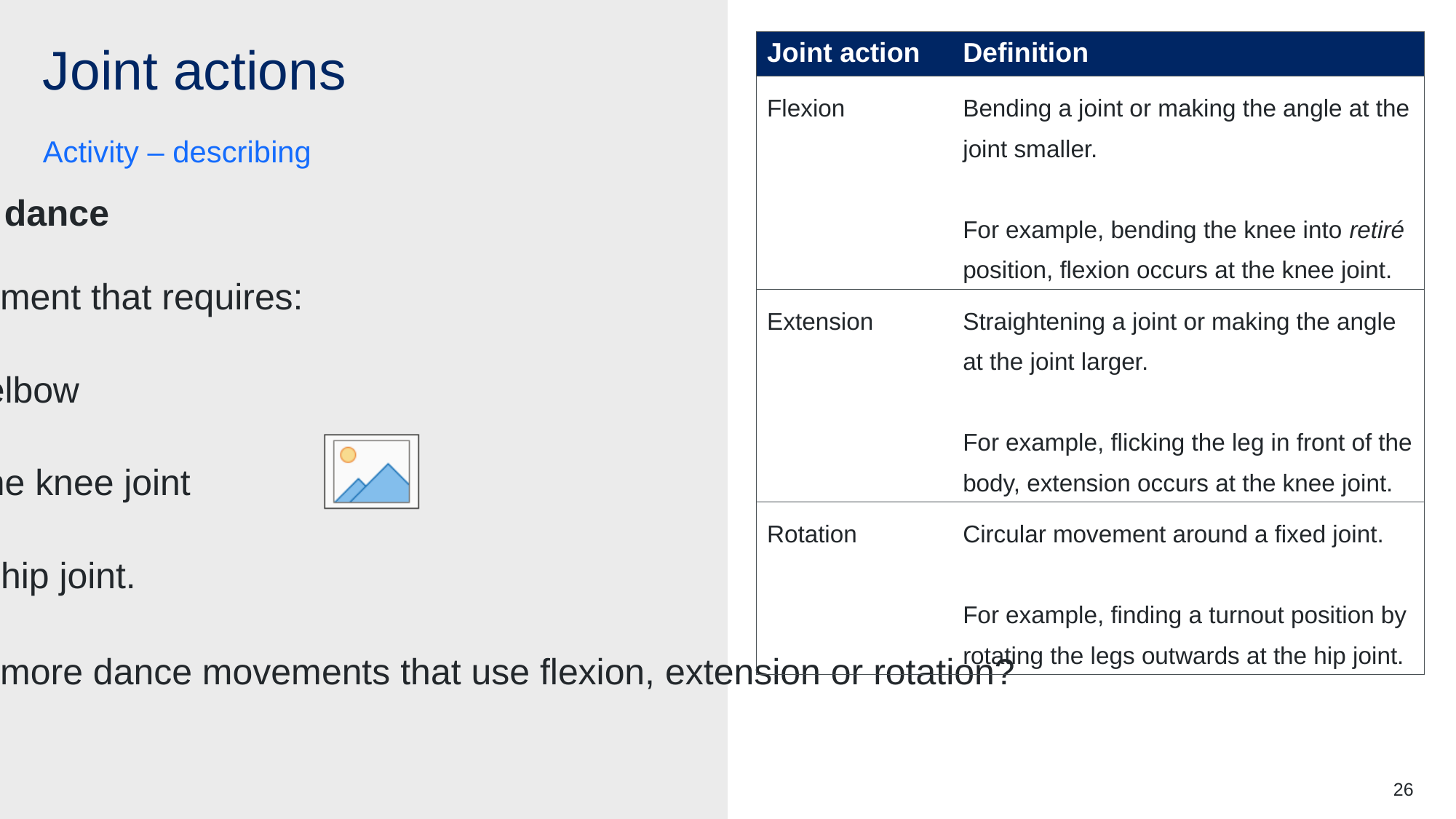

| Joint action | Definition |
| --- | --- |
| Flexion | Bending a joint or making the angle at the joint smaller. For example, bending the knee into retiré position, flexion occurs at the knee joint. |
| Extension | Straightening a joint or making the angle at the joint larger. For example, flicking the leg in front of the body, extension occurs at the knee joint. |
| Rotation | Circular movement around a fixed joint. For example, finding a turnout position by rotating the legs outwards at the hip joint. |
# Joint actions
Activity – describing

Joint actions in dance
Describe a movement that requires:
flexion of the elbow
extension at the knee joint
rotation of the hip joint.
Can you think of more dance movements that use flexion, extension or rotation?
26